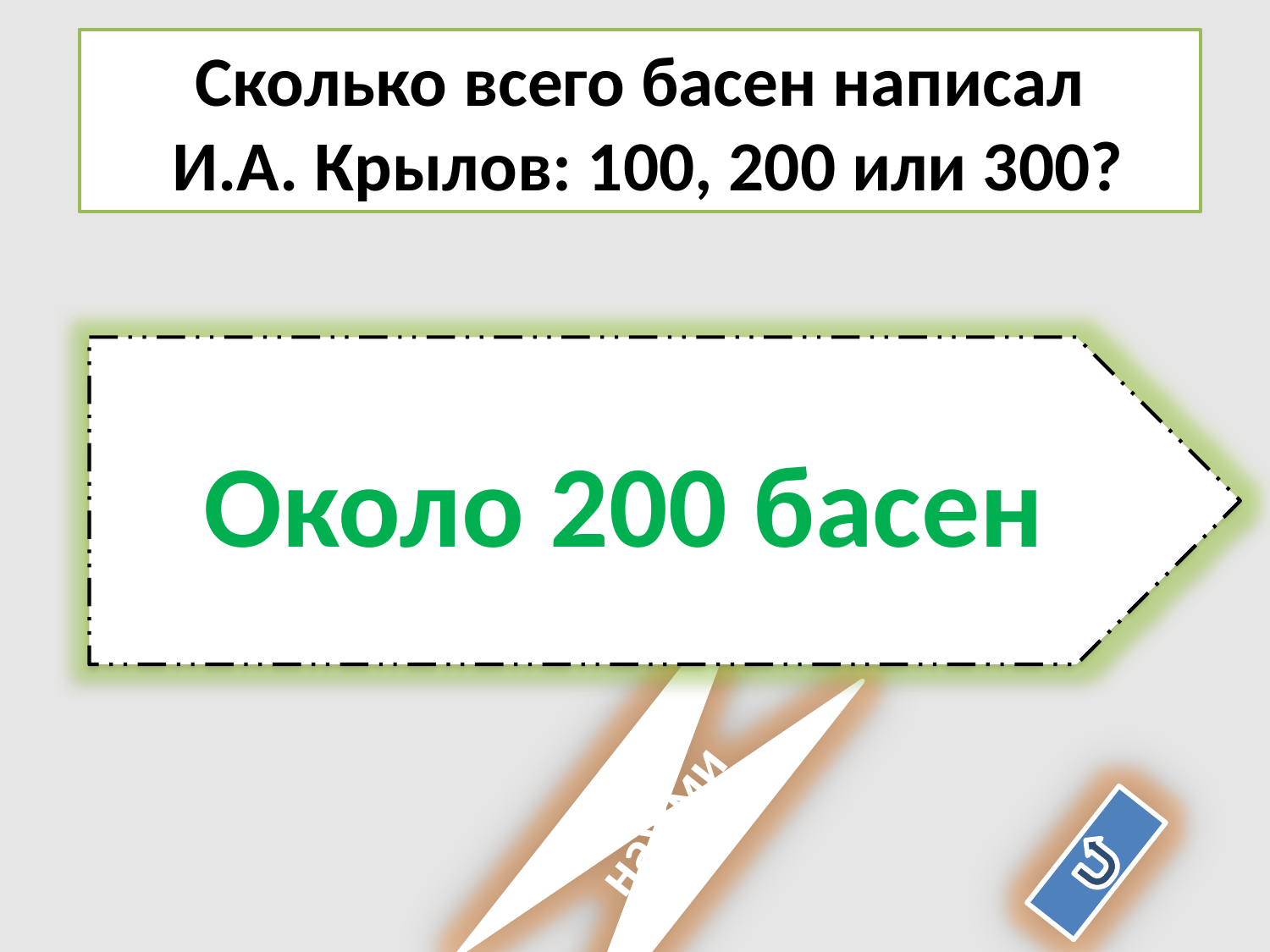

Сколько всего басен написал
 И.А. Крылов: 100, 200 или 300?
Около 200 басен
нажми